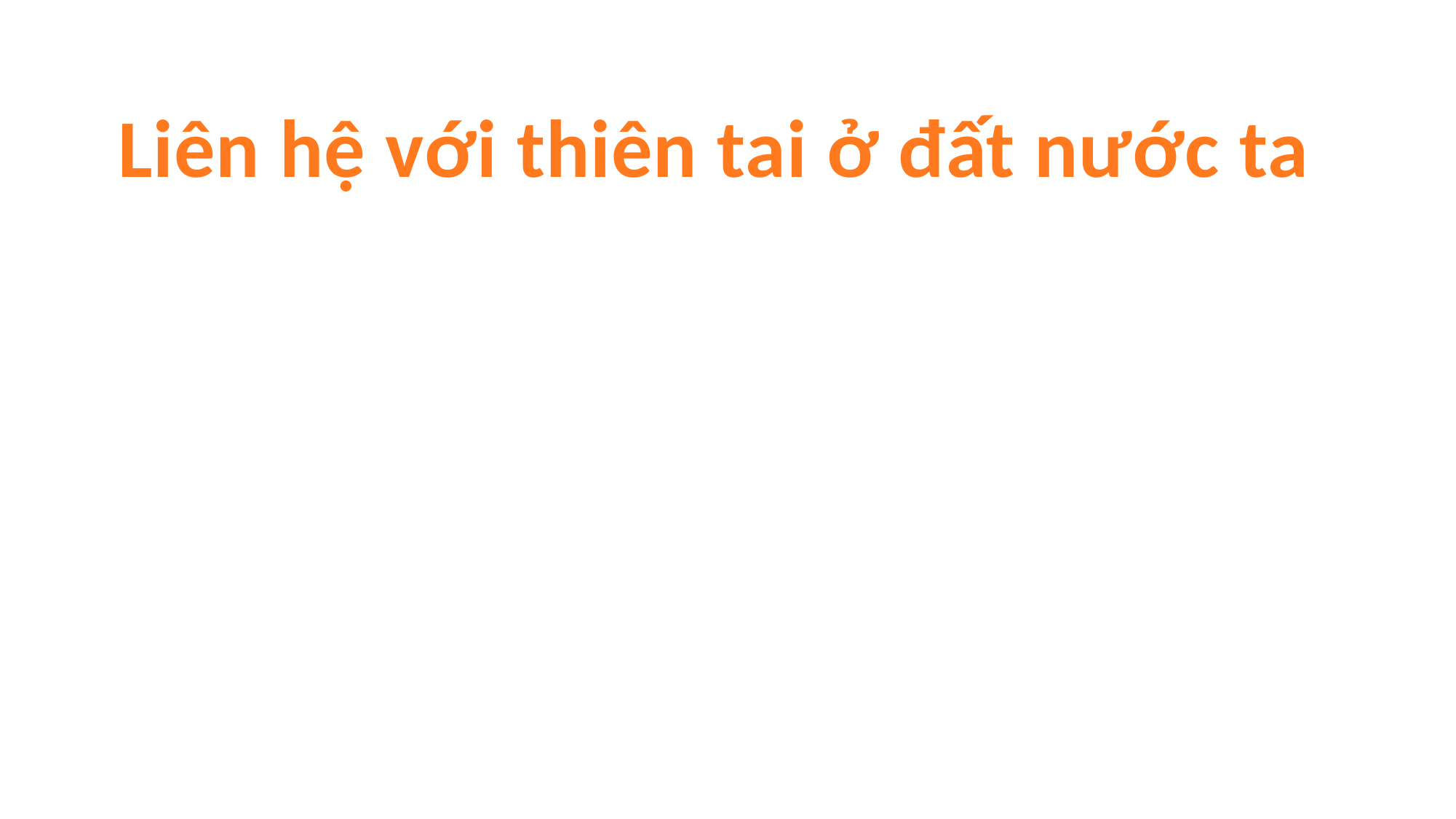

Liên hệ với thiên tai ở đất nước ta